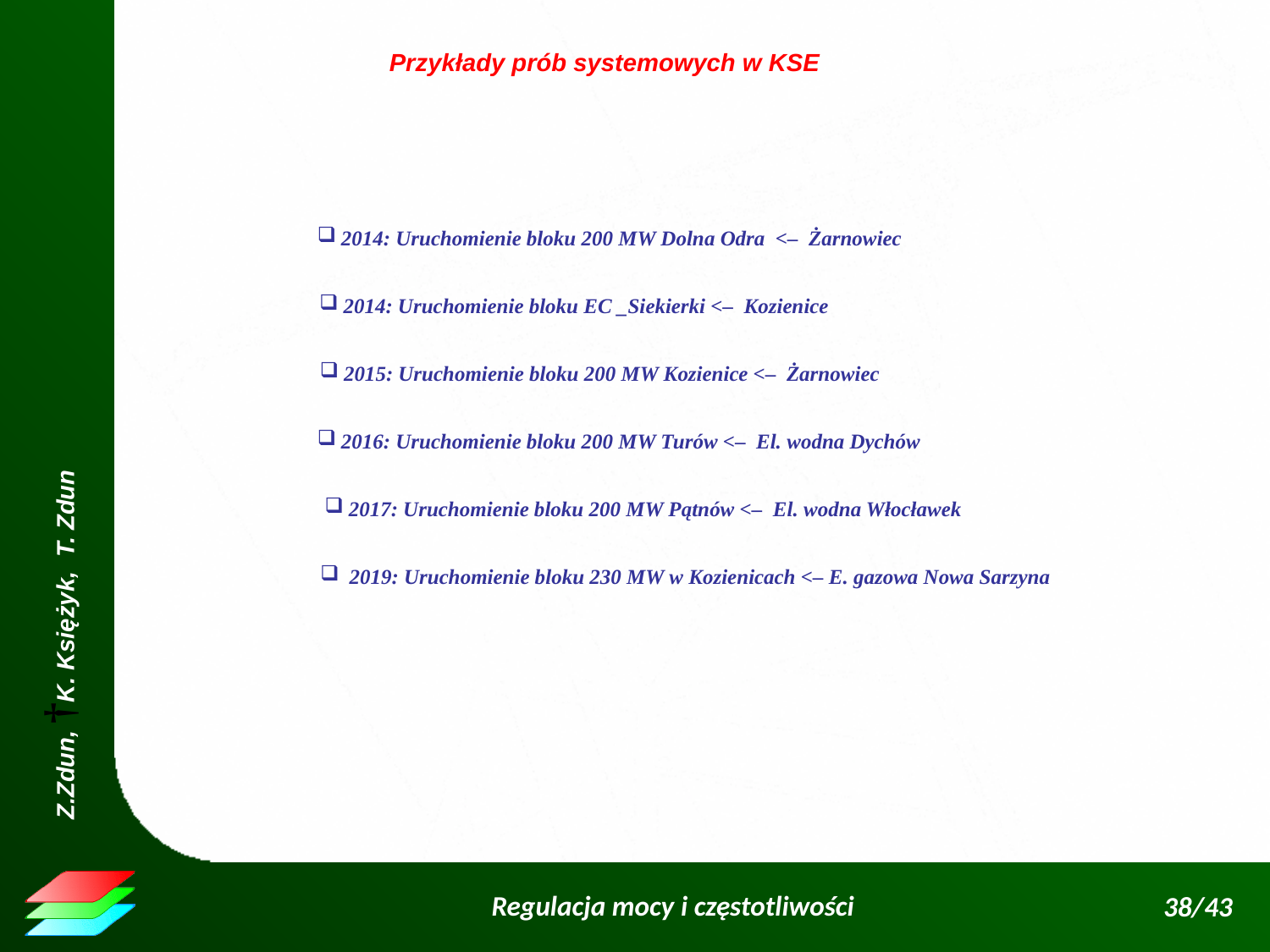

Przykłady prób systemowych w KSE
2014: Uruchomienie bloku 200 MW Dolna Odra  <–  Żarnowiec
2014: Uruchomienie bloku EC _Siekierki <–  Kozienice
2015: Uruchomienie bloku 200 MW Kozienice <–  Żarnowiec
2016: Uruchomienie bloku 200 MW Turów <–  El. wodna Dychów
2017: Uruchomienie bloku 200 MW Pątnów <–  El. wodna Włocławek
 2019: Uruchomienie bloku 230 MW w Kozienicach <– E. gazowa Nowa Sarzyna